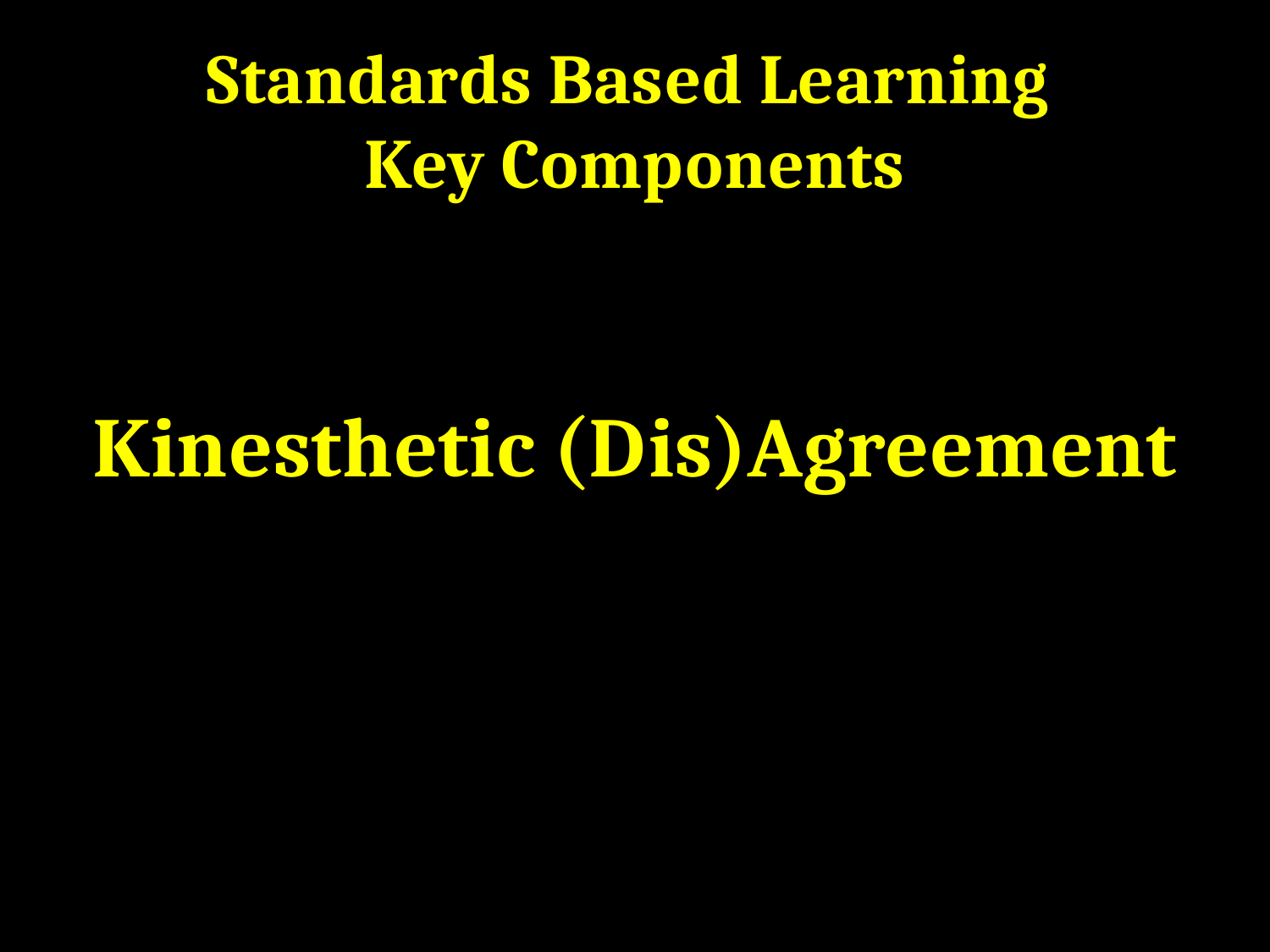

# Standards Based Learning Key Components

Kinesthetic (Dis)Agreement